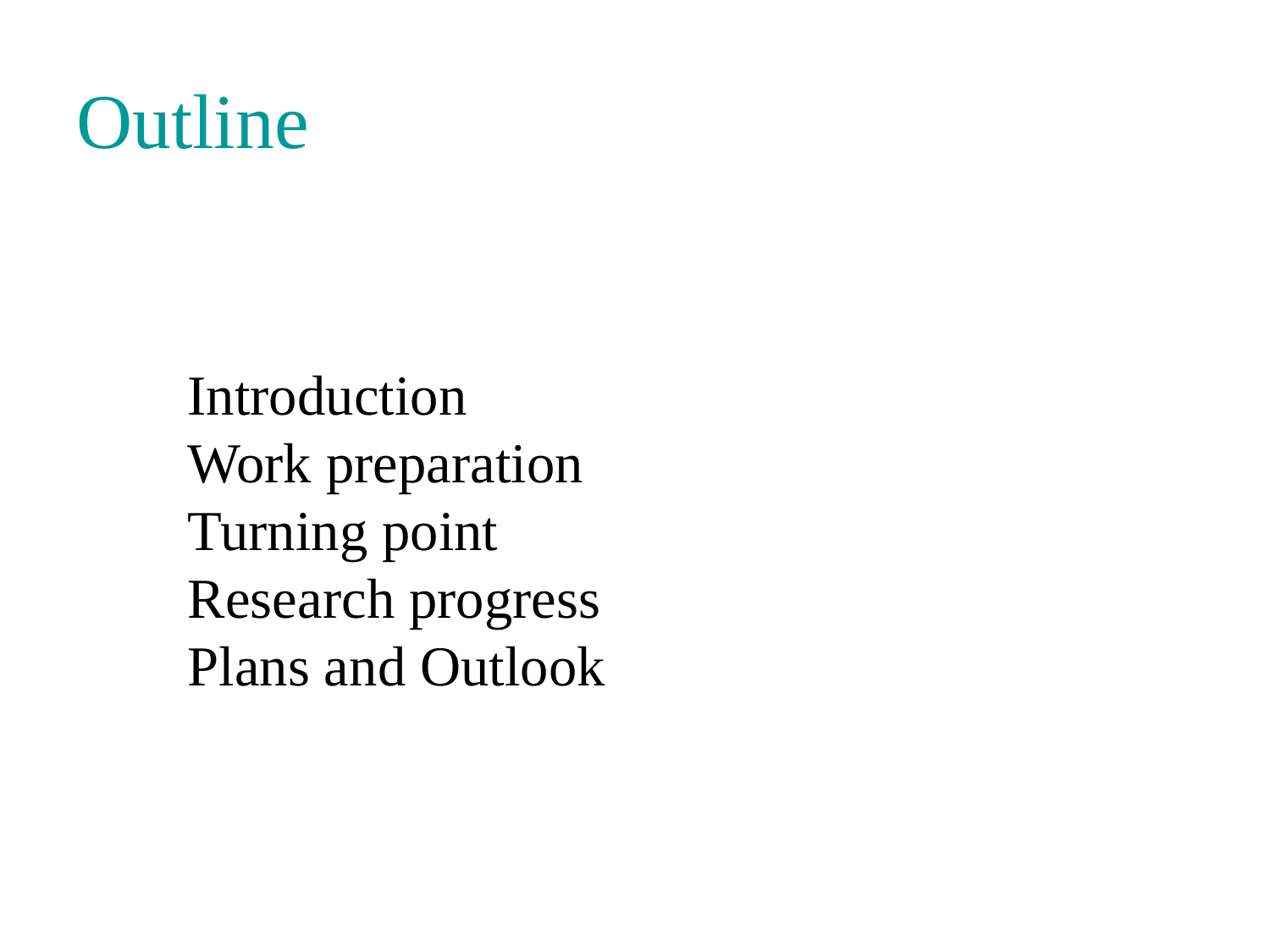

Outline
Introduction
Work preparation
Turning point
Research progress
Plans and Outlook